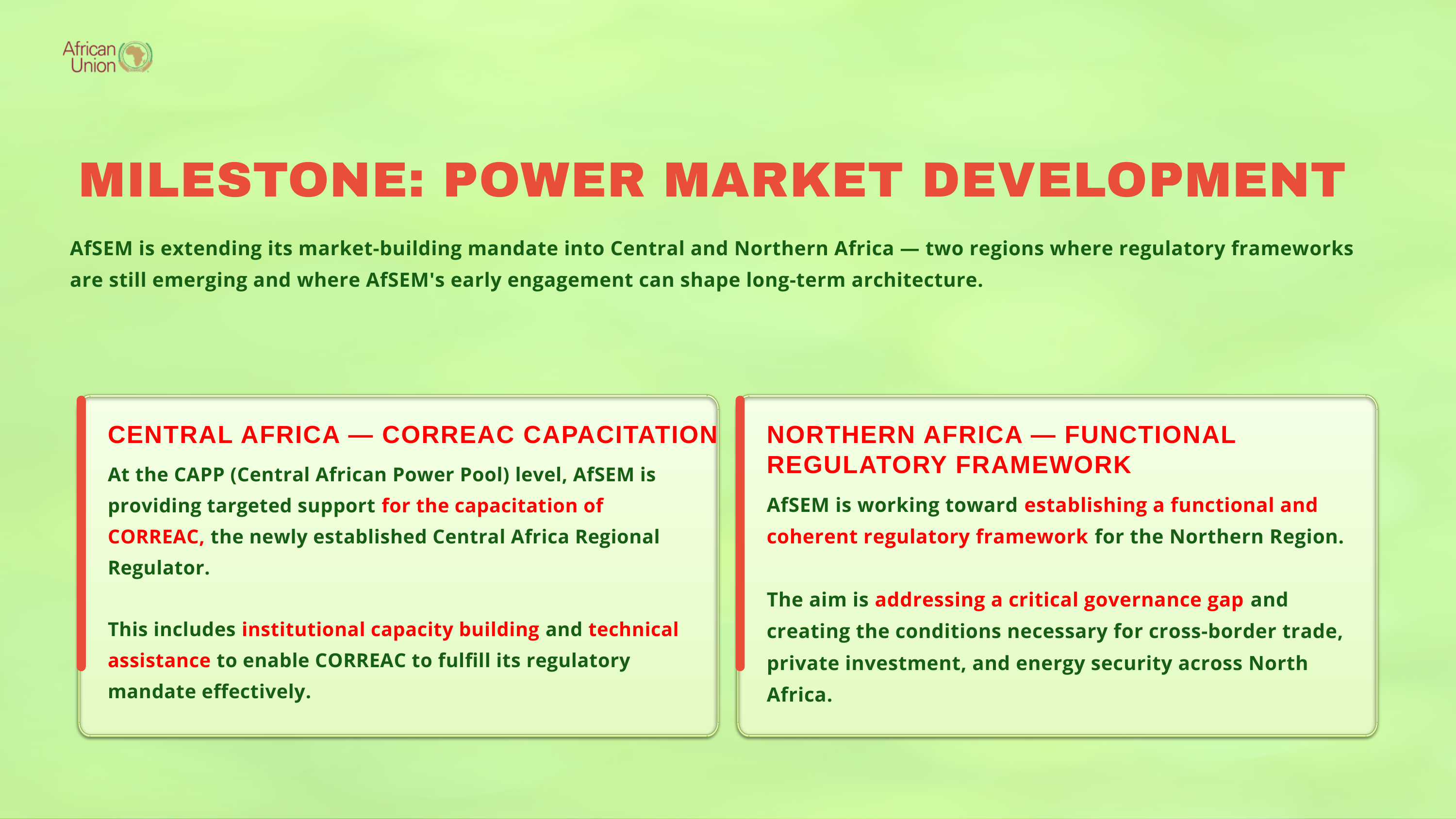

MILESTONE: POWER MARKET DEVELOPMENT
AfSEM is extending its market-building mandate into Central and Northern Africa — two regions where regulatory frameworks are still emerging and where AfSEM's early engagement can shape long-term architecture.

CENTRAL AFRICA — CORREAC CAPACITATION
NORTHERN AFRICA — FUNCTIONAL REGULATORY FRAMEWORK
At the CAPP (Central African Power Pool) level, AfSEM is providing targeted support for the capacitation of CORREAC, the newly established Central Africa Regional Regulator.

This includes institutional capacity building and technical assistance to enable CORREAC to fulfill its regulatory mandate effectively.
AfSEM is working toward establishing a functional and coherent regulatory framework for the Northern Region.

The aim is addressing a critical governance gap and creating the conditions necessary for cross-border trade, private investment, and energy security across North Africa.